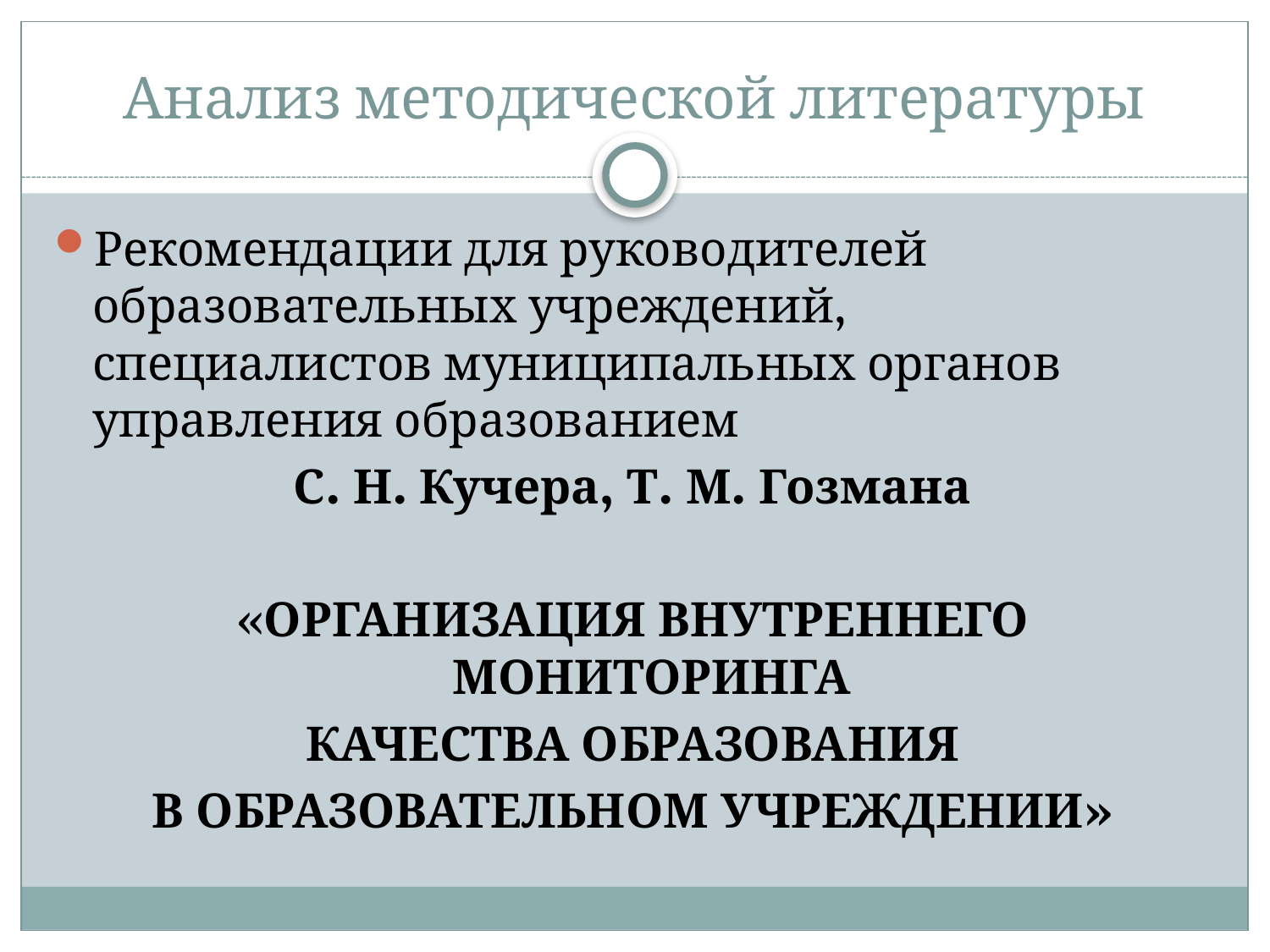

# Анализ методической литературы
Рекомендации для руководителей образовательных учреждений,  специалистов муниципальных органов управления образованием
С. Н. Кучера, Т. М. Гозмана

«ОРГАНИЗАЦИЯ ВНУТРЕННЕГО МОНИТОРИНГА
КАЧЕСТВА ОБРАЗОВАНИЯ
В ОБРАЗОВАТЕЛЬНОМ УЧРЕЖДЕНИИ»